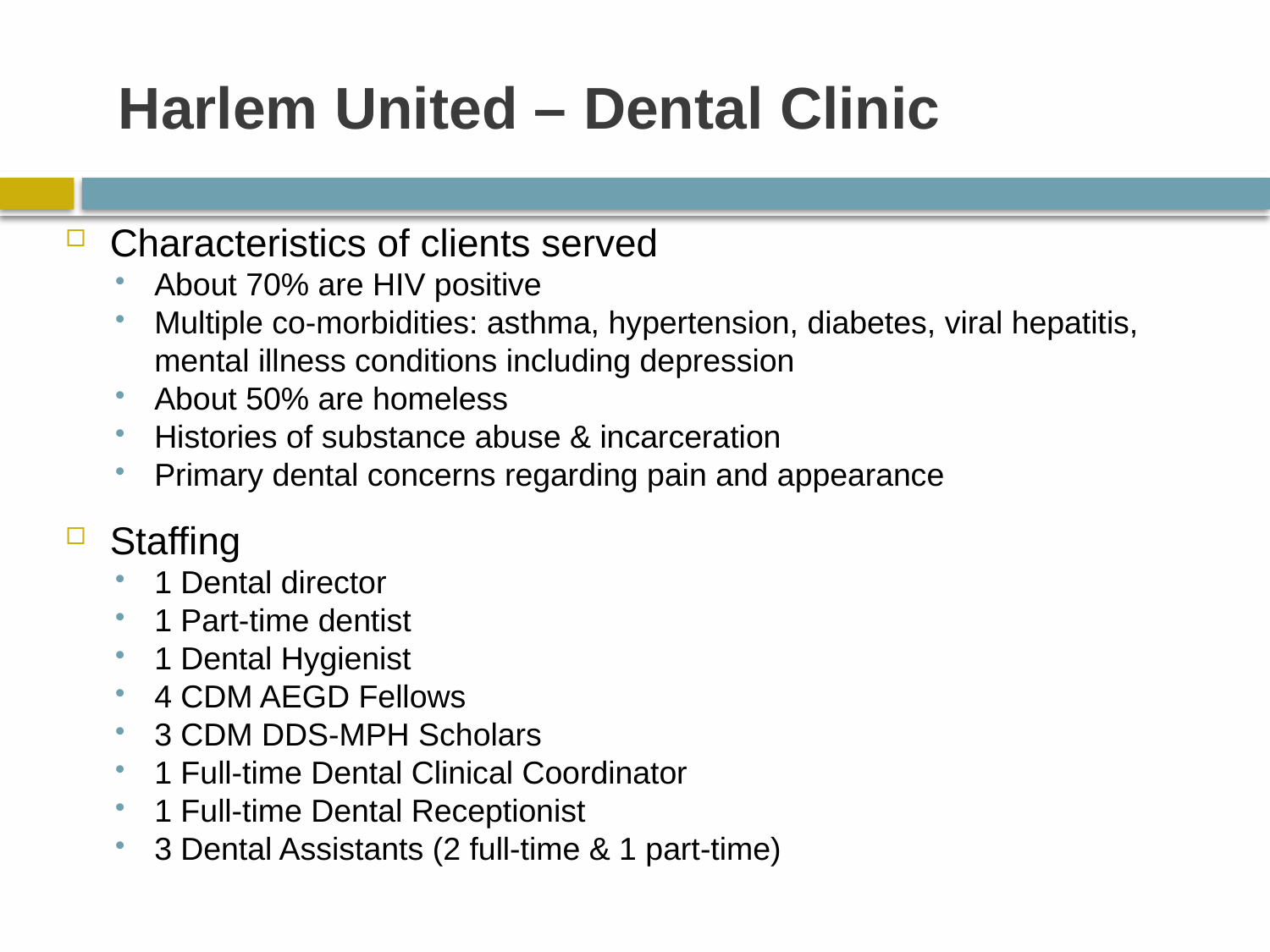

# Harlem United – Dental Clinic
Characteristics of clients served
About 70% are HIV positive
Multiple co-morbidities: asthma, hypertension, diabetes, viral hepatitis, mental illness conditions including depression
About 50% are homeless
Histories of substance abuse & incarceration
Primary dental concerns regarding pain and appearance
Staffing
1 Dental director
1 Part-time dentist
1 Dental Hygienist
4 CDM AEGD Fellows
3 CDM DDS-MPH Scholars
1 Full-time Dental Clinical Coordinator
1 Full-time Dental Receptionist
3 Dental Assistants (2 full-time & 1 part-time)